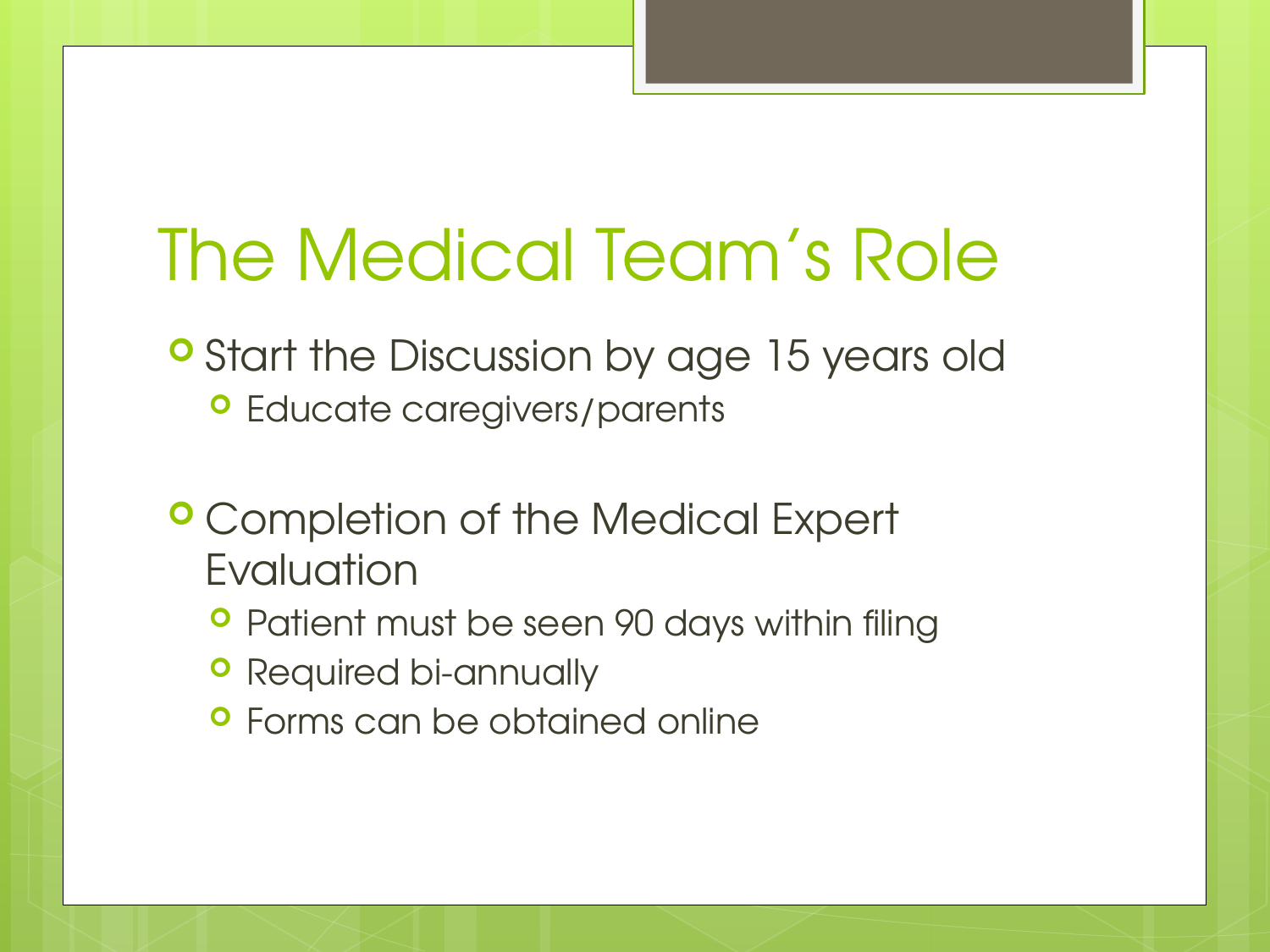

# The Medical Team’s Role
Start the Discussion by age 15 years old
Educate caregivers/parents

Completion of the Medical Expert Evaluation
Patient must be seen 90 days within filing
Required bi-annually
Forms can be obtained online